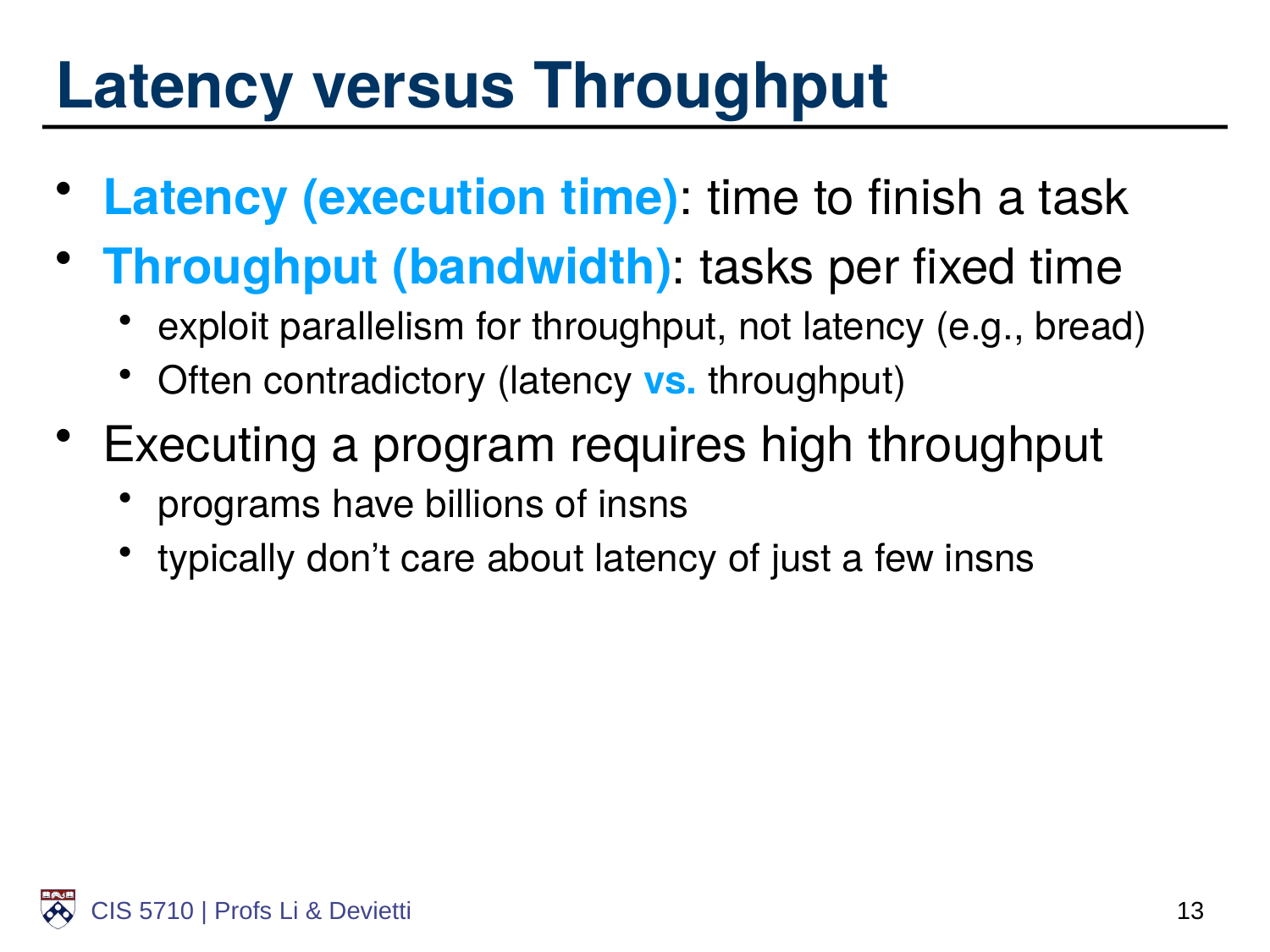

# Latency versus Throughput
Latency (execution time): time to finish a task
Throughput (bandwidth): tasks per fixed time
exploit parallelism for throughput, not latency (e.g., bread)
Often contradictory (latency vs. throughput)
Executing a program requires high throughput
programs have billions of insns
typically don’t care about latency of just a few insns
13